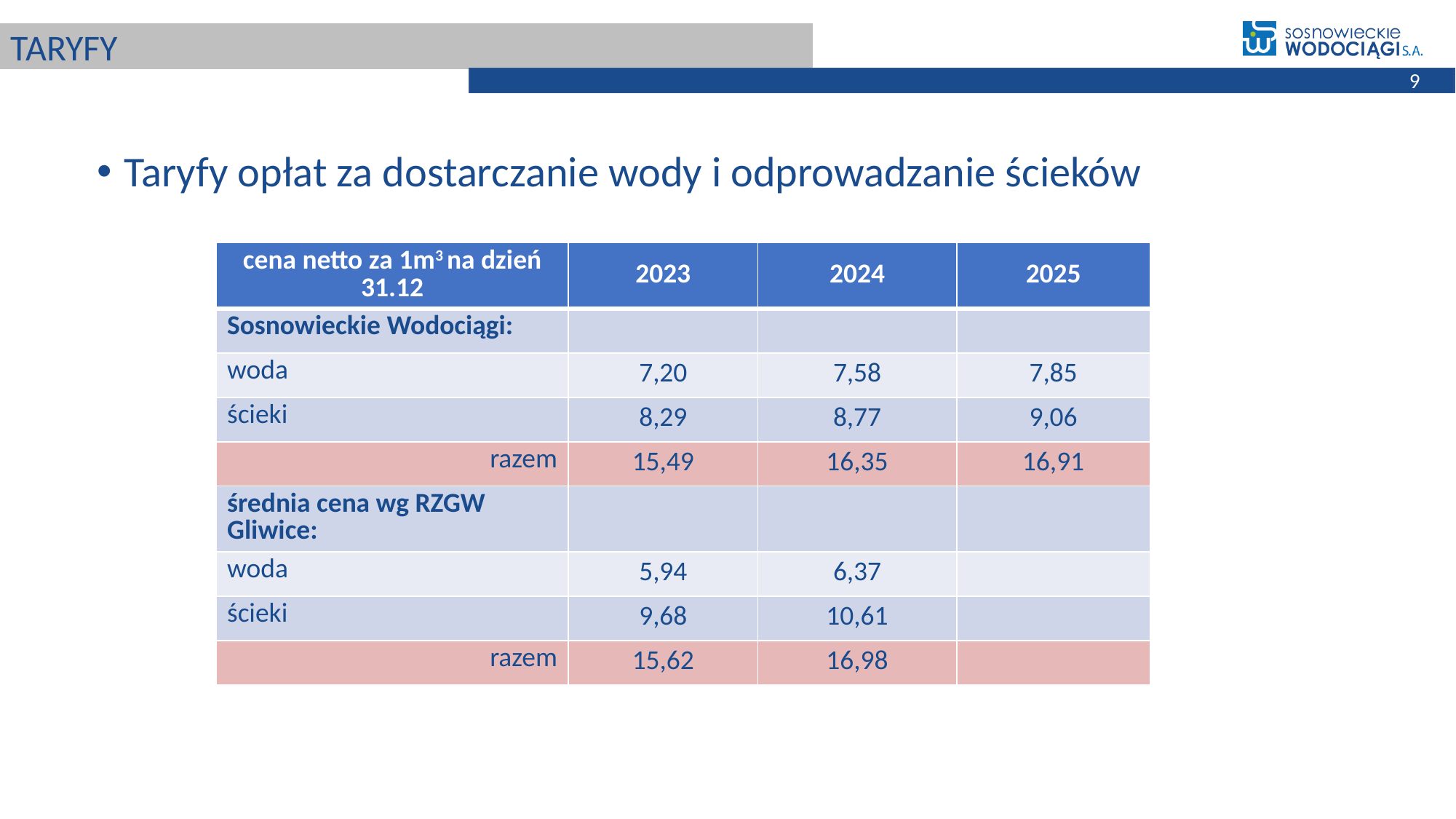

# TARYFY
9
Taryfy opłat za dostarczanie wody i odprowadzanie ścieków
| cena netto za 1m3 na dzień 31.12 | 2023 | 2024 | 2025 |
| --- | --- | --- | --- |
| Sosnowieckie Wodociągi: |  |  |  |
| woda | 7,20 | 7,58 | 7,85 |
| ścieki | 8,29 | 8,77 | 9,06 |
| razem | 15,49 | 16,35 | 16,91 |
| średnia cena wg RZGW Gliwice: |  |  |  |
| woda | 5,94 | 6,37 |  |
| ścieki | 9,68 | 10,61 |  |
| razem | 15,62 | 16,98 |  |